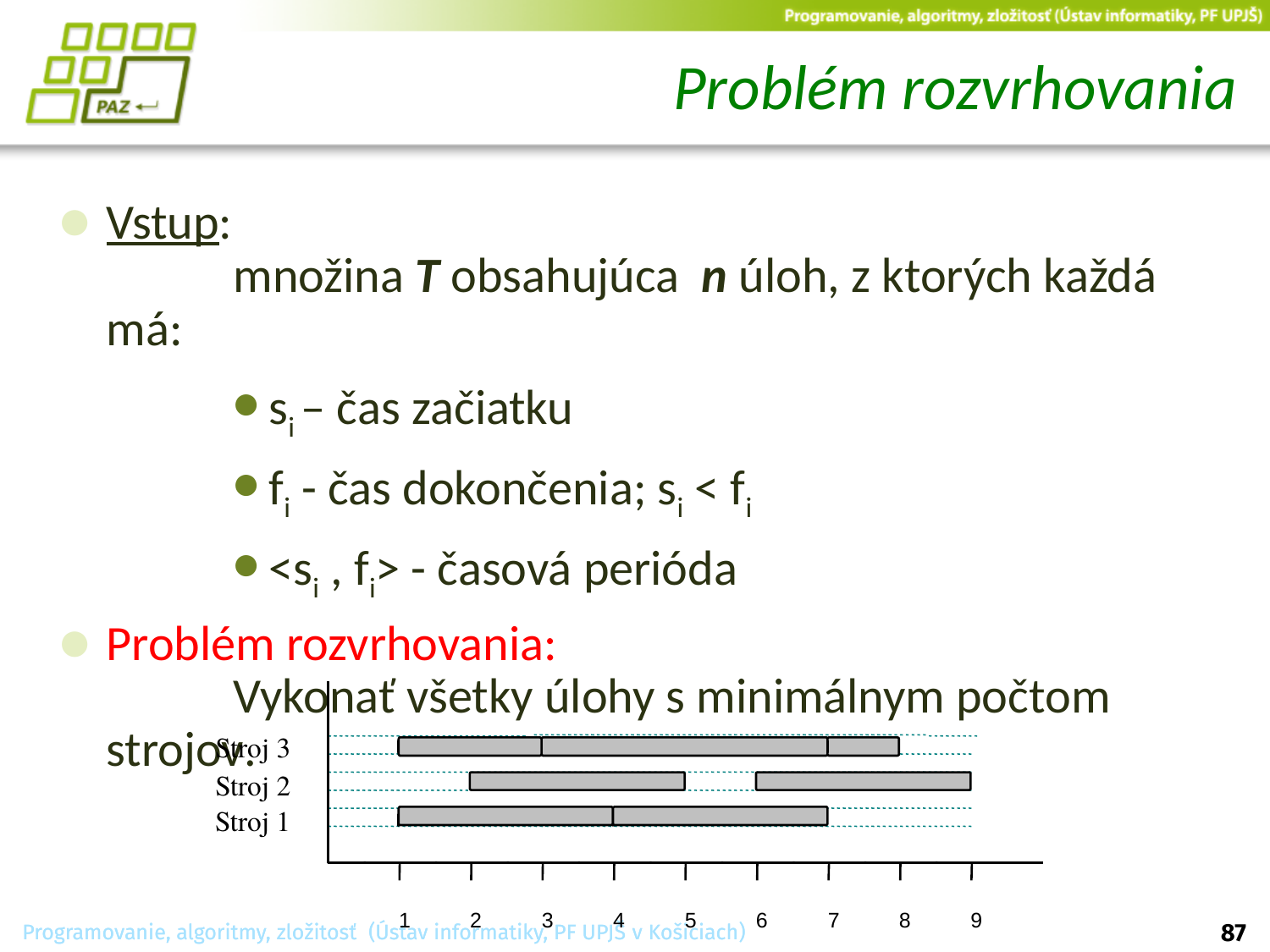

# Problém rozvrhovania
Vstup:
	množina T obsahujúca  n úloh, z ktorých každá má:
si – čas začiatku
fi - čas dokončenia; si < fi
<si , fi> - časová perióda
Problém rozvrhovania:
	Vykonať všetky úlohy s minimálnym počtom strojov.

Stroj 3

Stroj 2

Stroj 1

1
2
3
4
5
6
7
8
9